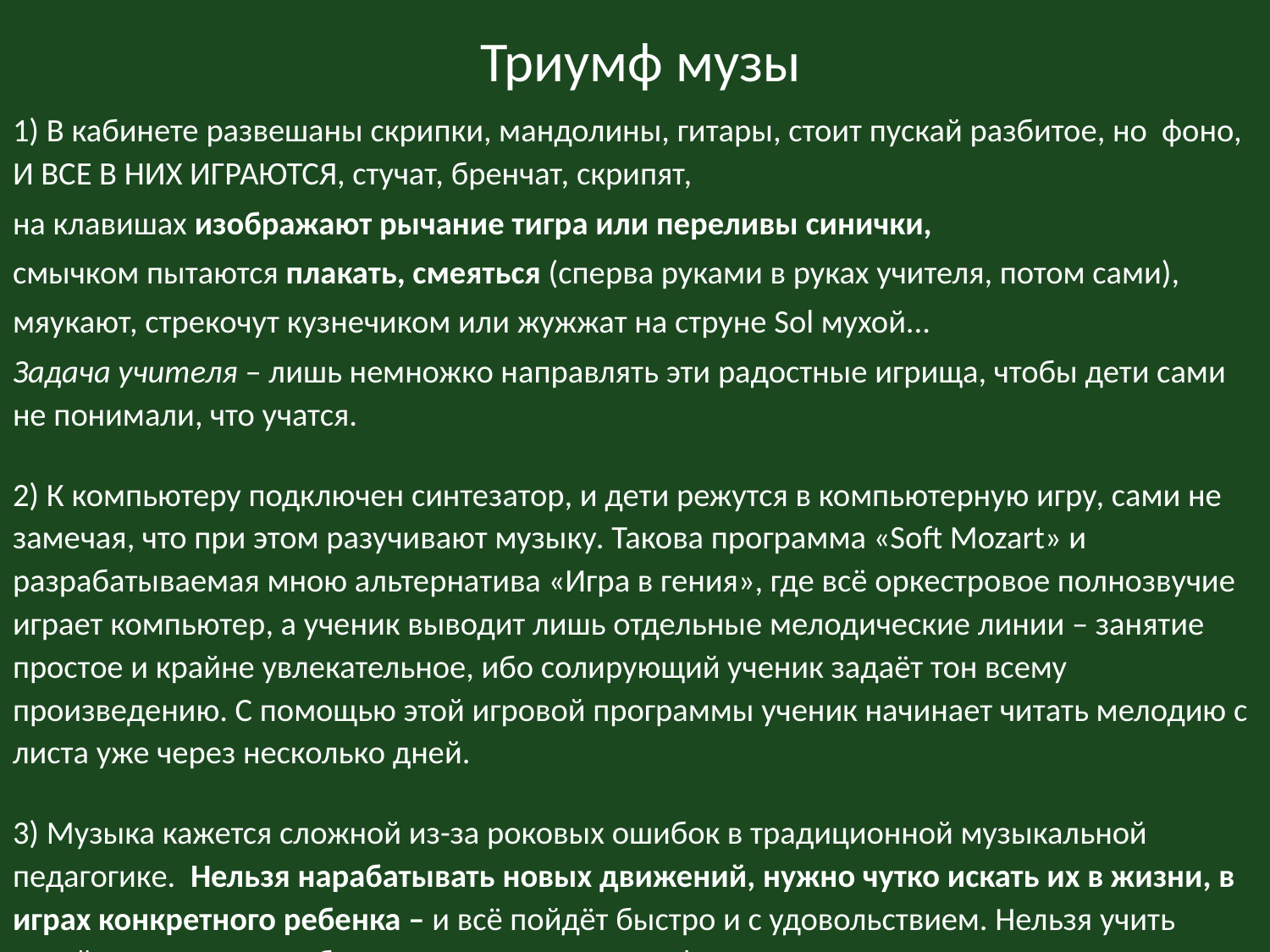

# Триумф музы
1) В кабинете развешаны скрипки, мандолины, гитары, стоит пускай разбитое, но  фоно, И ВСЕ В НИХ ИГРАЮТСЯ, стучат, бренчат, скрипят,
на клавишах изображают рычание тигра или переливы синички,
смычком пытаются плакать, смеяться (сперва руками в руках учителя, потом сами),
мяукают, стрекочут кузнечиком или жужжат на струне Sol мухой...
Задача учителя – лишь немножко направлять эти радостные игрища, чтобы дети сами не понимали, что учатся.

2) К компьютеру подключен синтезатор, и дети режутся в компьютерную игру, сами не замечая, что при этом разучивают музыку. Такова программа «Soft Mozart» и разрабатываемая мною альтернатива «Игра в гения», где всё оркестровое полнозвучие играет компьютер, а ученик выводит лишь отдельные мелодические линии – занятие простое и крайне увлекательное, ибо солирующий ученик задаёт тон всему произведению. С помощью этой игровой программы ученик начинает читать мелодию с листа уже через несколько дней.

3) Музыка кажется сложной из-за роковых ошибок в традиционной музыкальной педагогике.  Нельзя нарабатывать новых движений, нужно чутко искать их в жизни, в играх конкретного ребенка – и всё пойдёт быстро и с удовольствием. Нельзя учить детей музыке: нужно баловаться вокруг музыки!